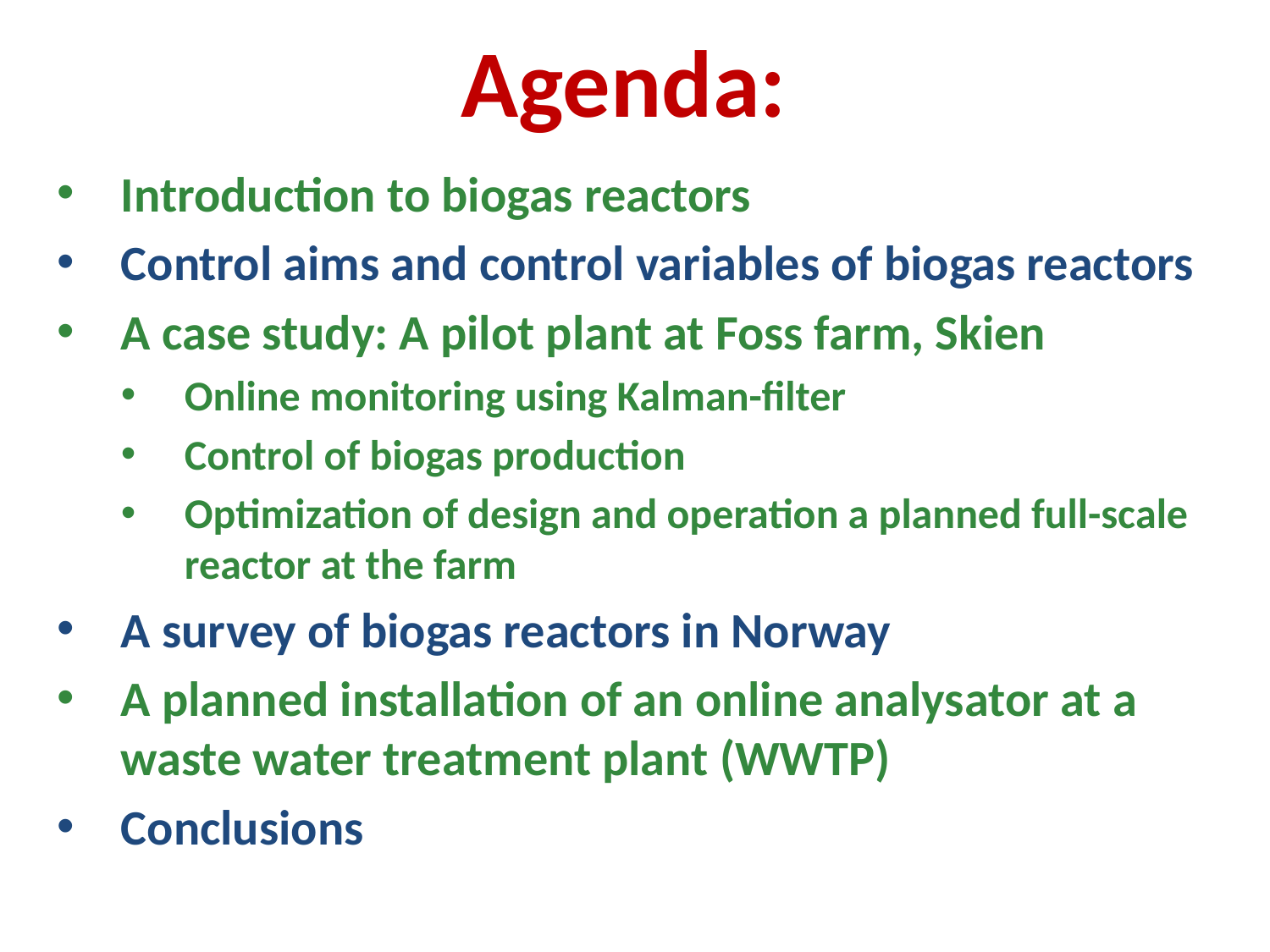

Agenda:
Introduction to biogas reactors
Control aims and control variables of biogas reactors
A case study: A pilot plant at Foss farm, Skien
Online monitoring using Kalman-filter
Control of biogas production
Optimization of design and operation a planned full-scale reactor at the farm
A survey of biogas reactors in Norway
A planned installation of an online analysator at a waste water treatment plant (WWTP)
Conclusions